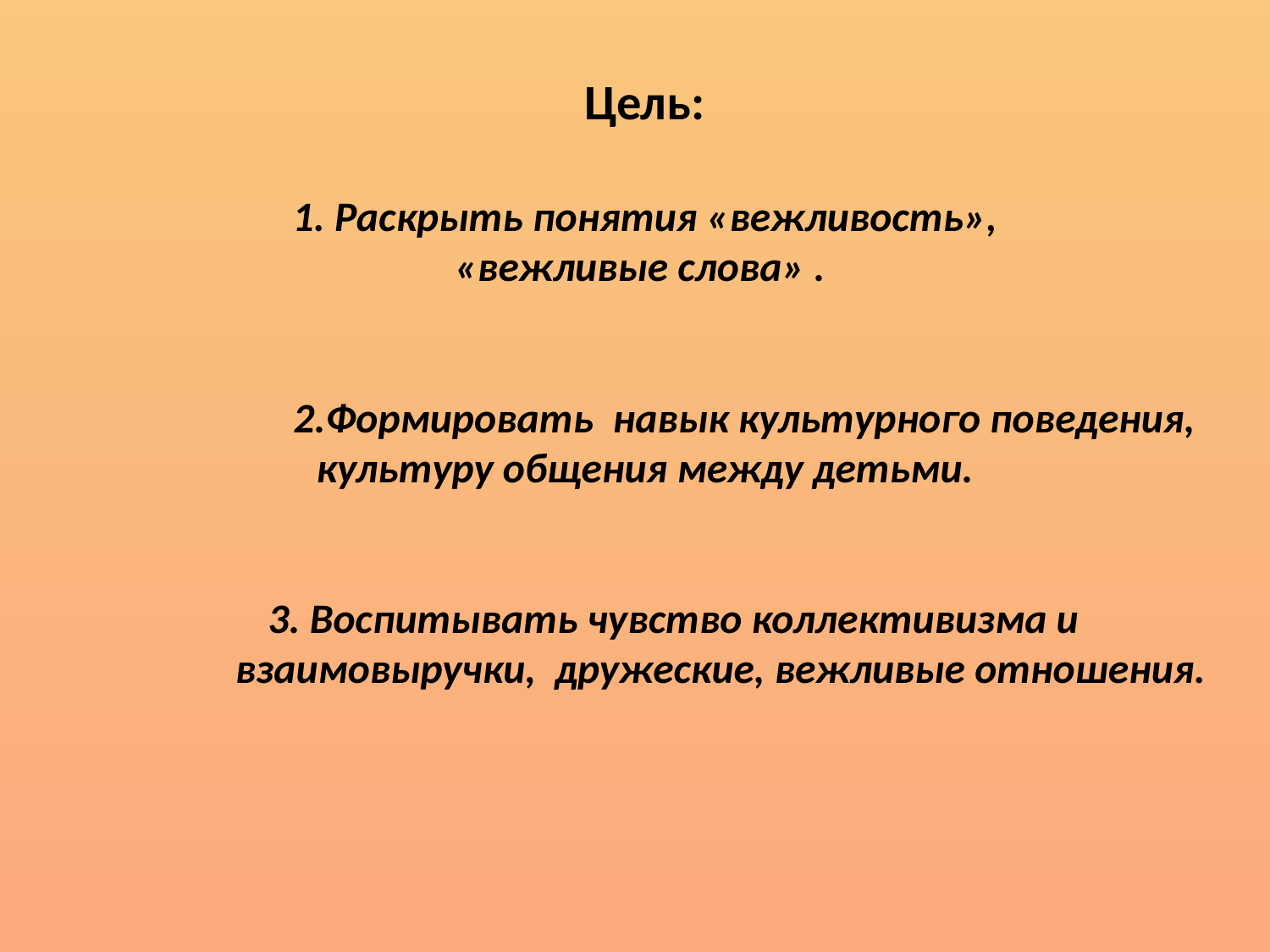

# Цель: 1. Раскрыть понятия «вежливость», «вежливые слова» . 2.Формировать  навык культурного поведения, культуру общения между детьми. 3. Воспитывать чувство коллективизма и взаимовыручки,  дружеские, вежливые отношения.